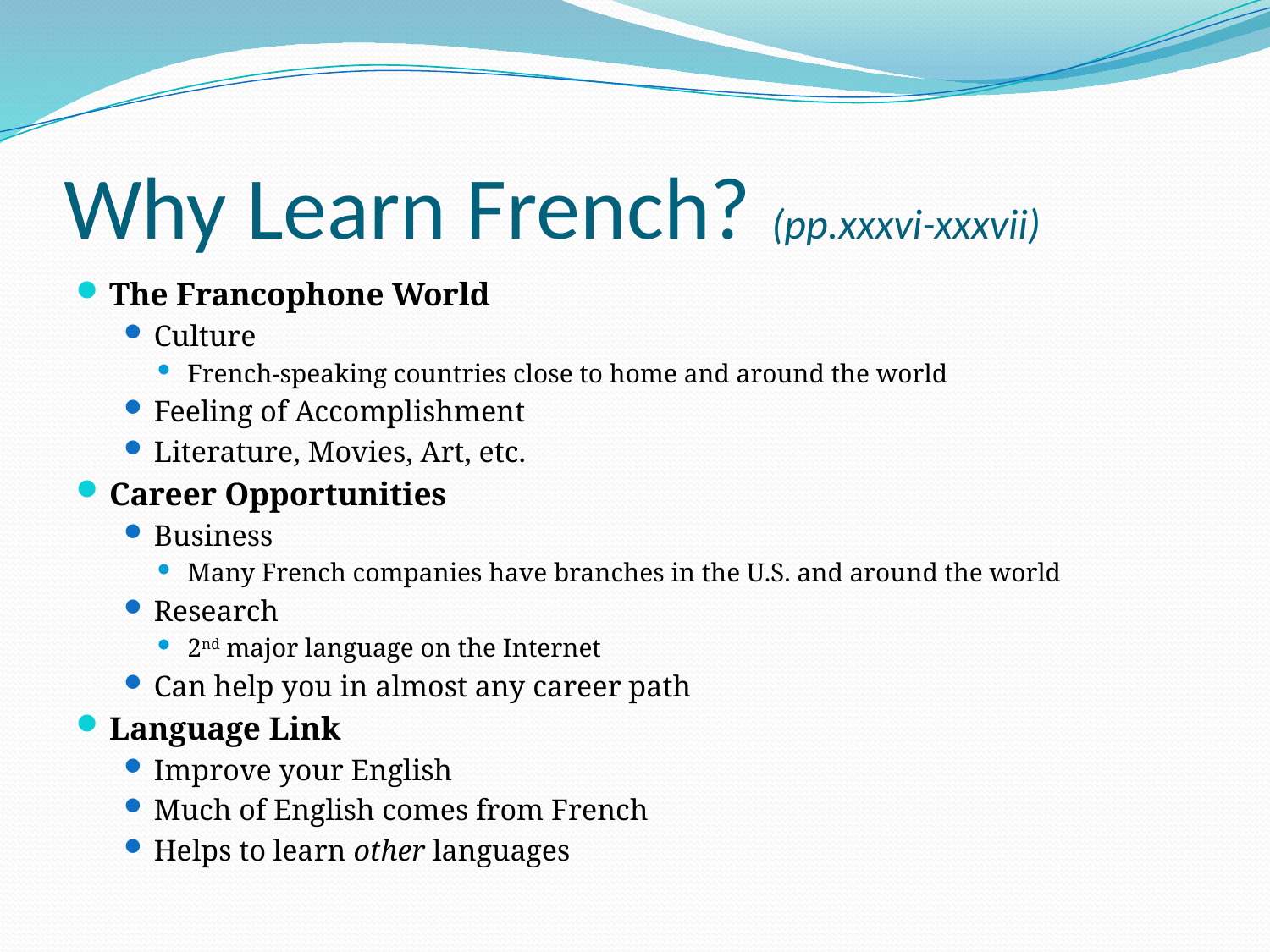

# Why Learn French? (pp.xxxvi-xxxvii)
The Francophone World
Culture
French-speaking countries close to home and around the world
Feeling of Accomplishment
Literature, Movies, Art, etc.
Career Opportunities
Business
Many French companies have branches in the U.S. and around the world
Research
2nd major language on the Internet
Can help you in almost any career path
Language Link
Improve your English
Much of English comes from French
Helps to learn other languages